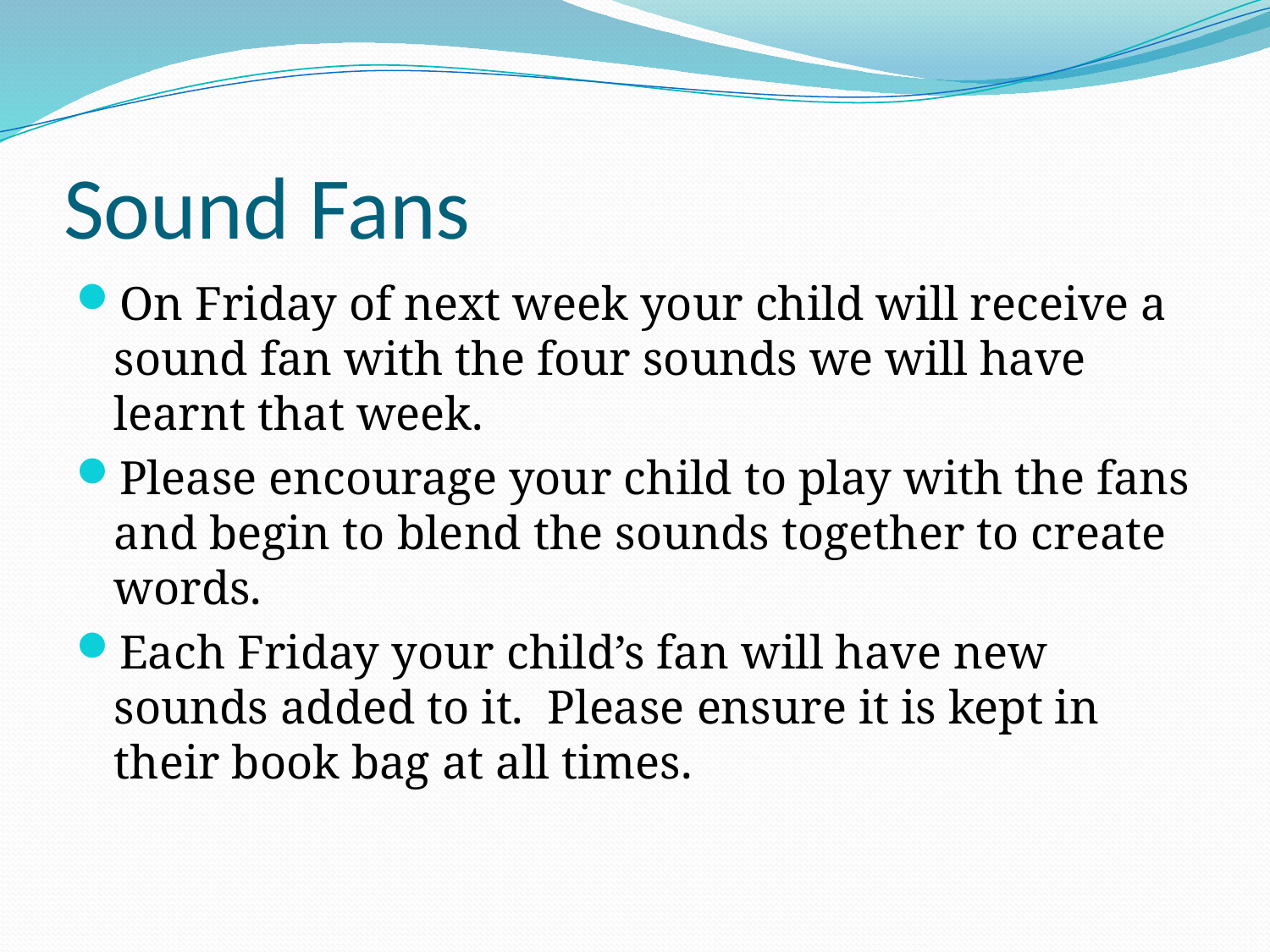

# Sound Fans
On Friday of next week your child will receive a sound fan with the four sounds we will have learnt that week.
Please encourage your child to play with the fans and begin to blend the sounds together to create words.
Each Friday your child’s fan will have new sounds added to it.  Please ensure it is kept in their book bag at all times.